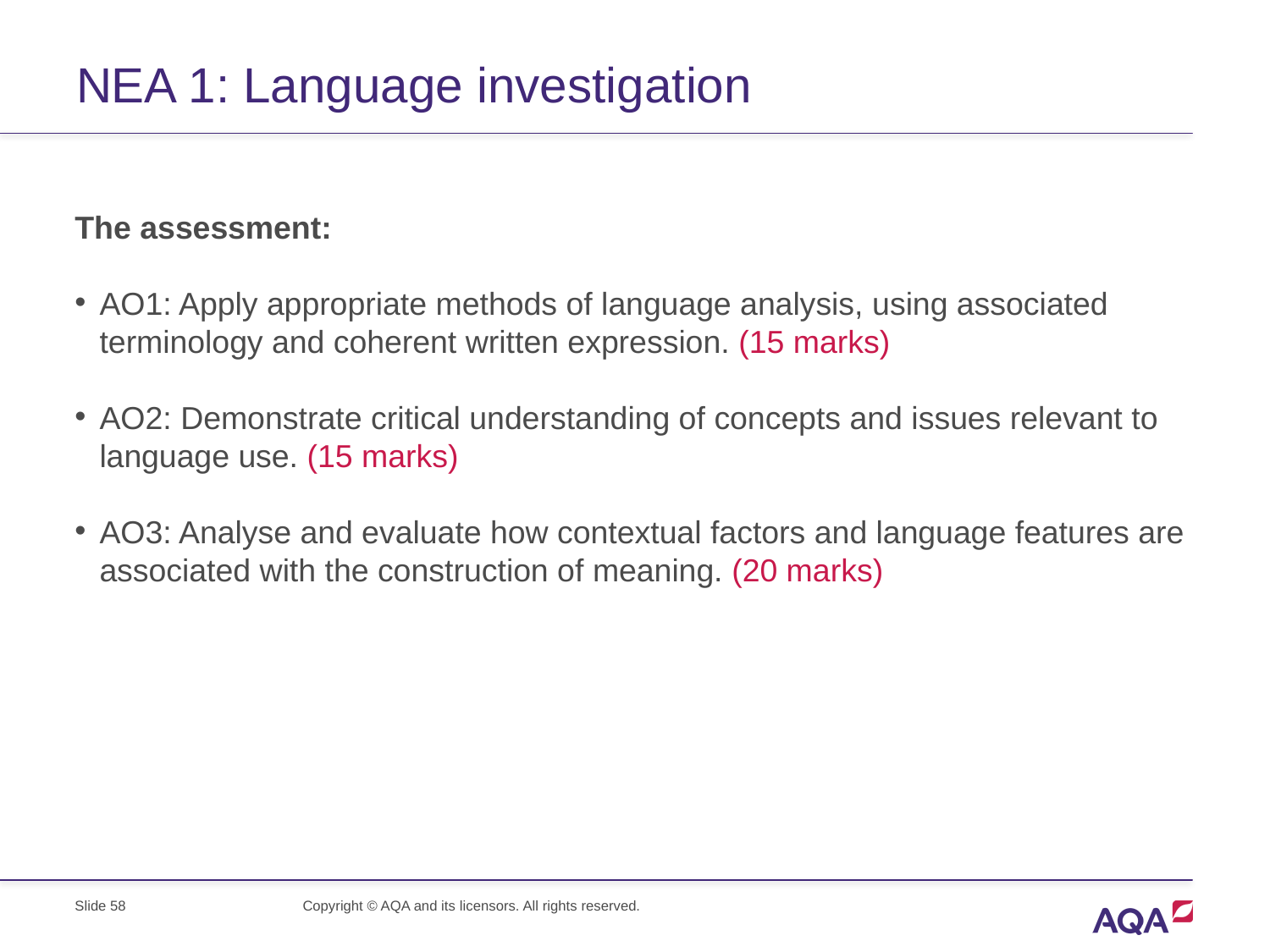

# NEA 1: Language investigation
The assessment:

AO1: Apply appropriate methods of language analysis, using associated terminology and coherent written expression. (15 marks)

AO2: Demonstrate critical understanding of concepts and issues relevant to language use. (15 marks)

AO3: Analyse and evaluate how contextual factors and language features are associated with the construction of meaning. (20 marks)

Slide 58
Copyright © AQA and its licensors. All rights reserved.